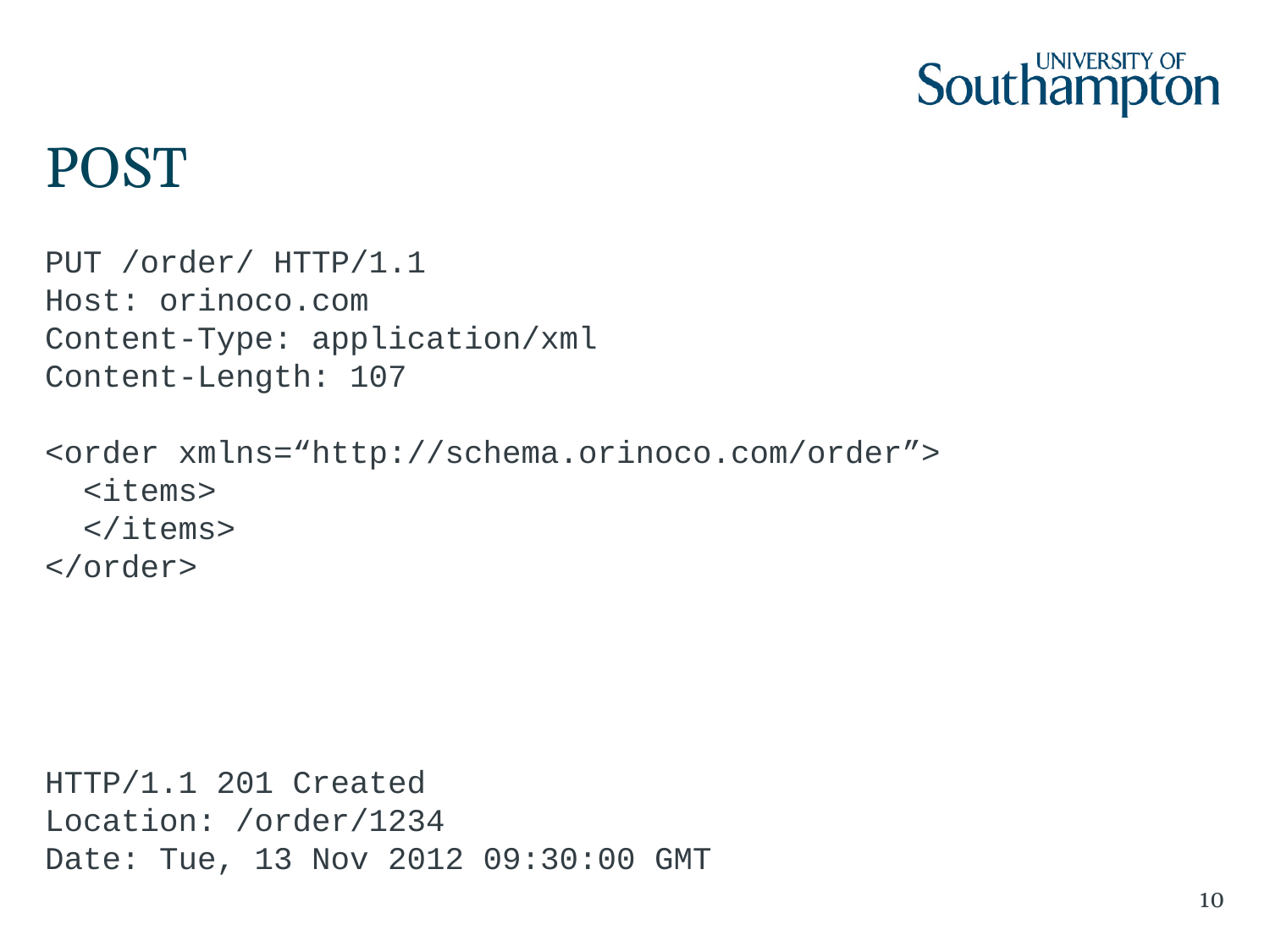

# POST
PUT /order/ HTTP/1.1
Host: orinoco.com
Content-Type: application/xml
Content-Length: 107
<order xmlns=“http://schema.orinoco.com/order”>
  <items>
  </items>
</order>

HTTP/1.1 201 Created
Location: /order/1234
Date: Tue, 13 Nov 2012 09:30:00 GMT
10